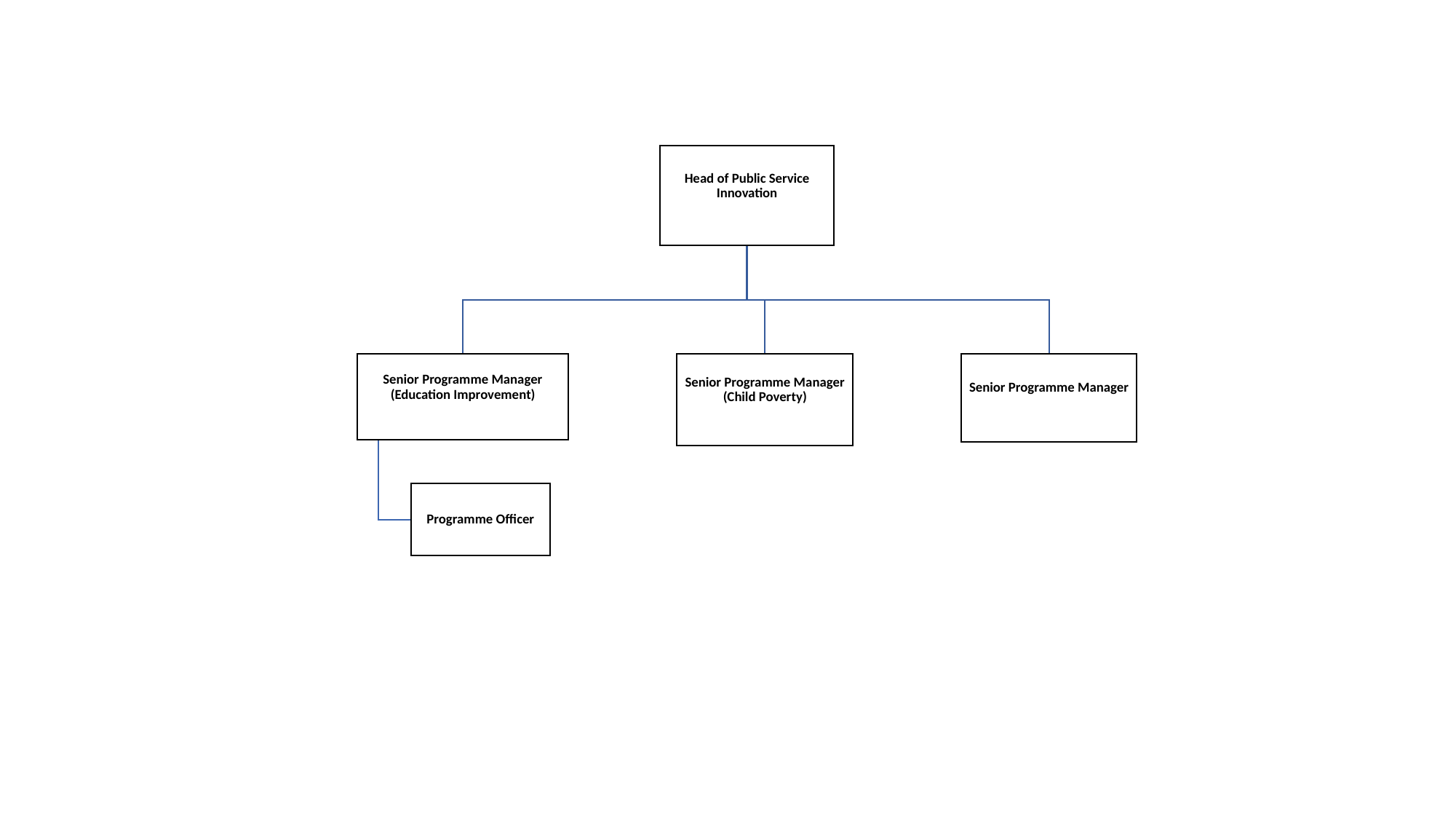

Head of Public Service Innovation

Senior Programme Manager (Education Improvement)

Programme Officer
Senior Programme Manager (Child Poverty)

Senior Programme Manager